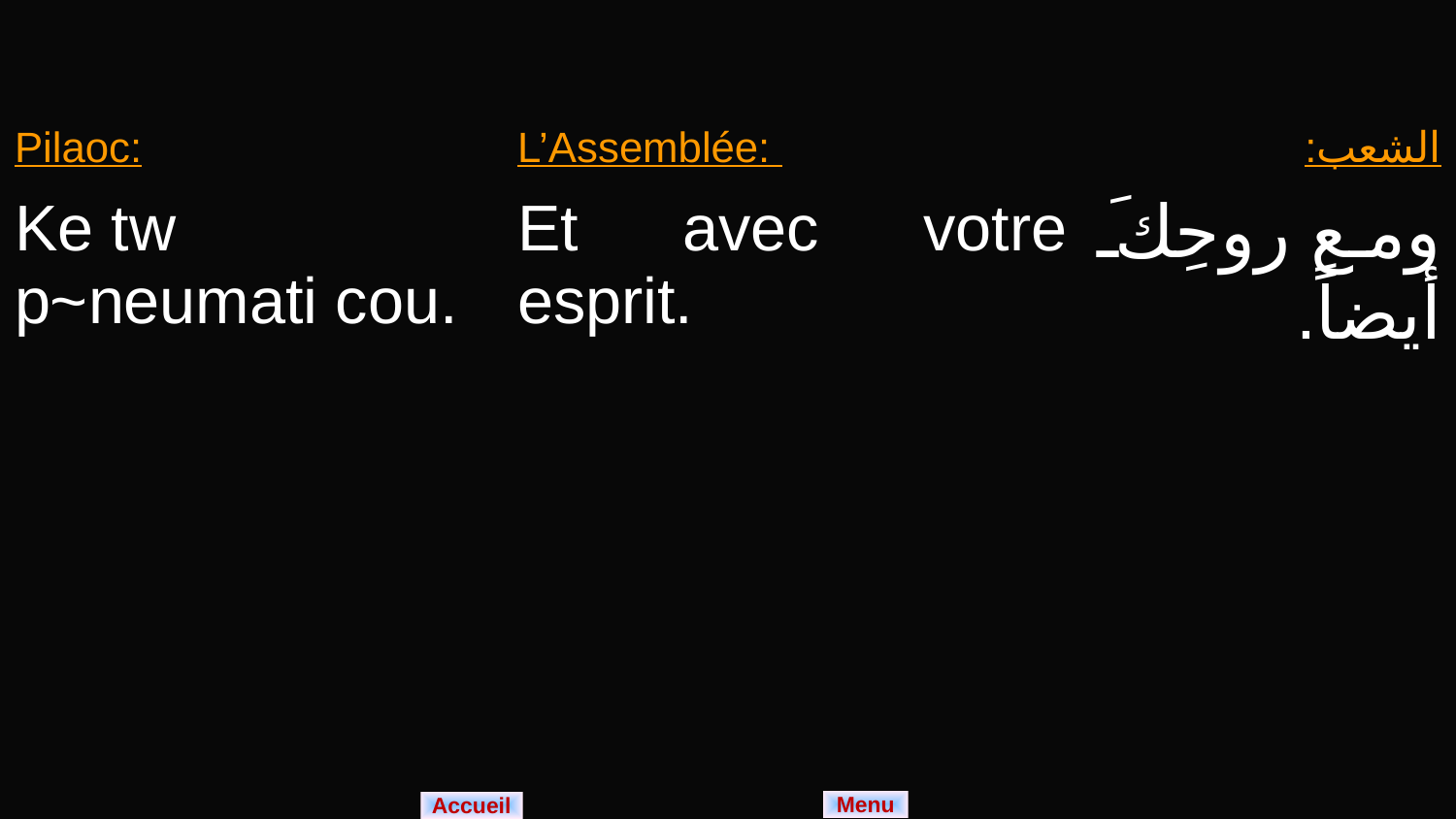

| Pilaoc: | L’Assemblée: | الشعب: |
| --- | --- | --- |
| Ke tw p~neumati cou. | Et avec votre esprit. | ومع روحِكَ أيضاً. |
Menu